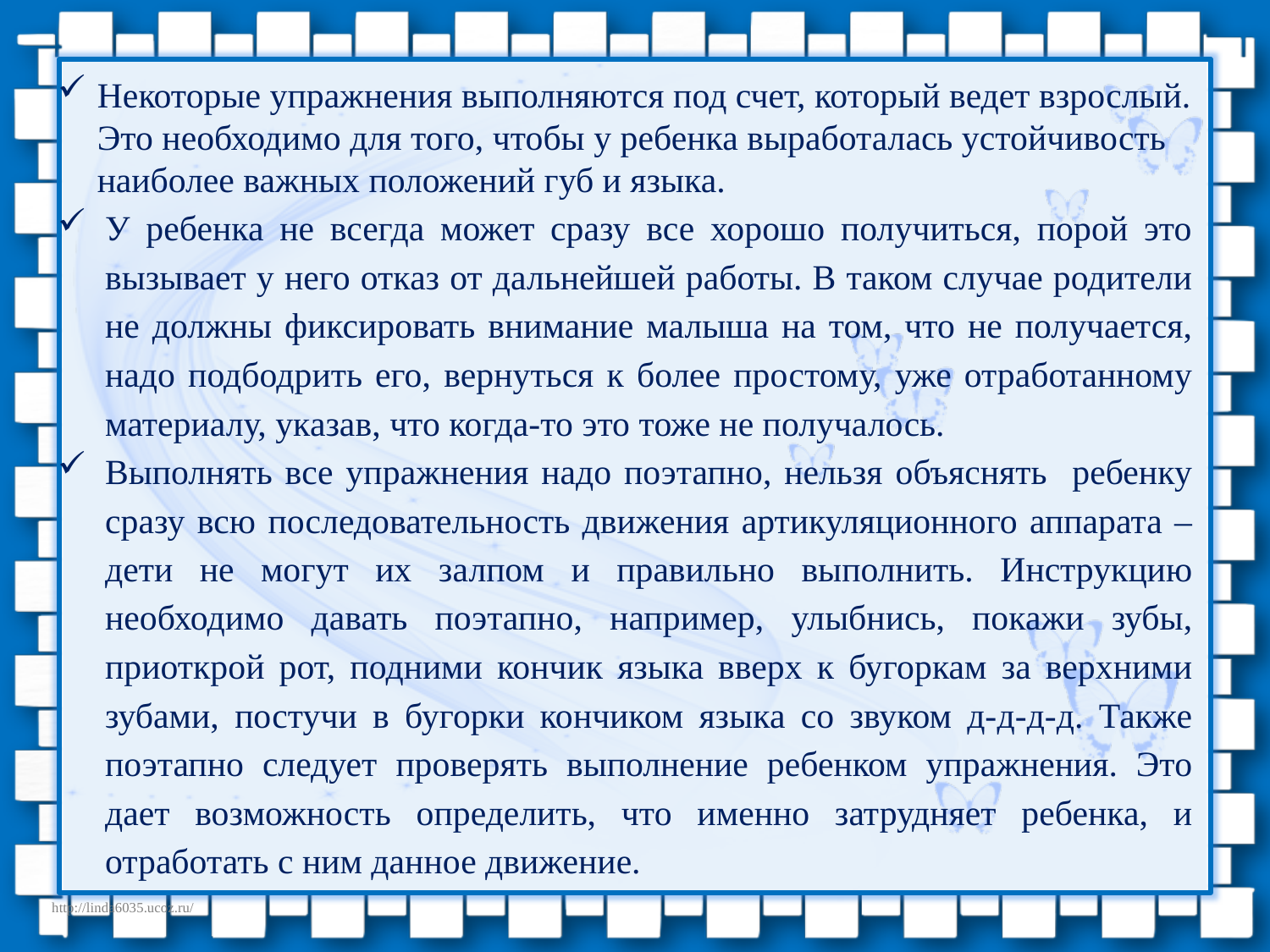

Некоторые упражнения выполняются под счет, который ведет взрослый. Это необходимо для того, чтобы у ребенка выработалась устойчивость наиболее важных положений губ и языка.
У ребенка не всегда может сразу все хорошо получиться, порой это вызывает у него отказ от дальнейшей работы. В таком случае родители не должны фиксировать внимание малыша на том, что не получается, надо подбодрить его, вернуться к более простому, уже отработанному материалу, указав, что когда-то это тоже не получалось.
Выполнять все упражнения надо поэтапно, нельзя объяснять  ребенку сразу всю последовательность движения артикуляционного аппарата – дети не могут их залпом и правильно выполнить. Инструкцию необходимо давать поэтапно, например, улыбнись, покажи зубы, приоткрой рот, подними кончик языка вверх к бугоркам за верхними зубами, постучи в бугорки кончиком языка со звуком д-д-д-д. Также поэтапно следует проверять выполнение ребенком упражнения. Это дает возможность определить, что именно затрудняет ребенка, и отработать с ним данное движение.